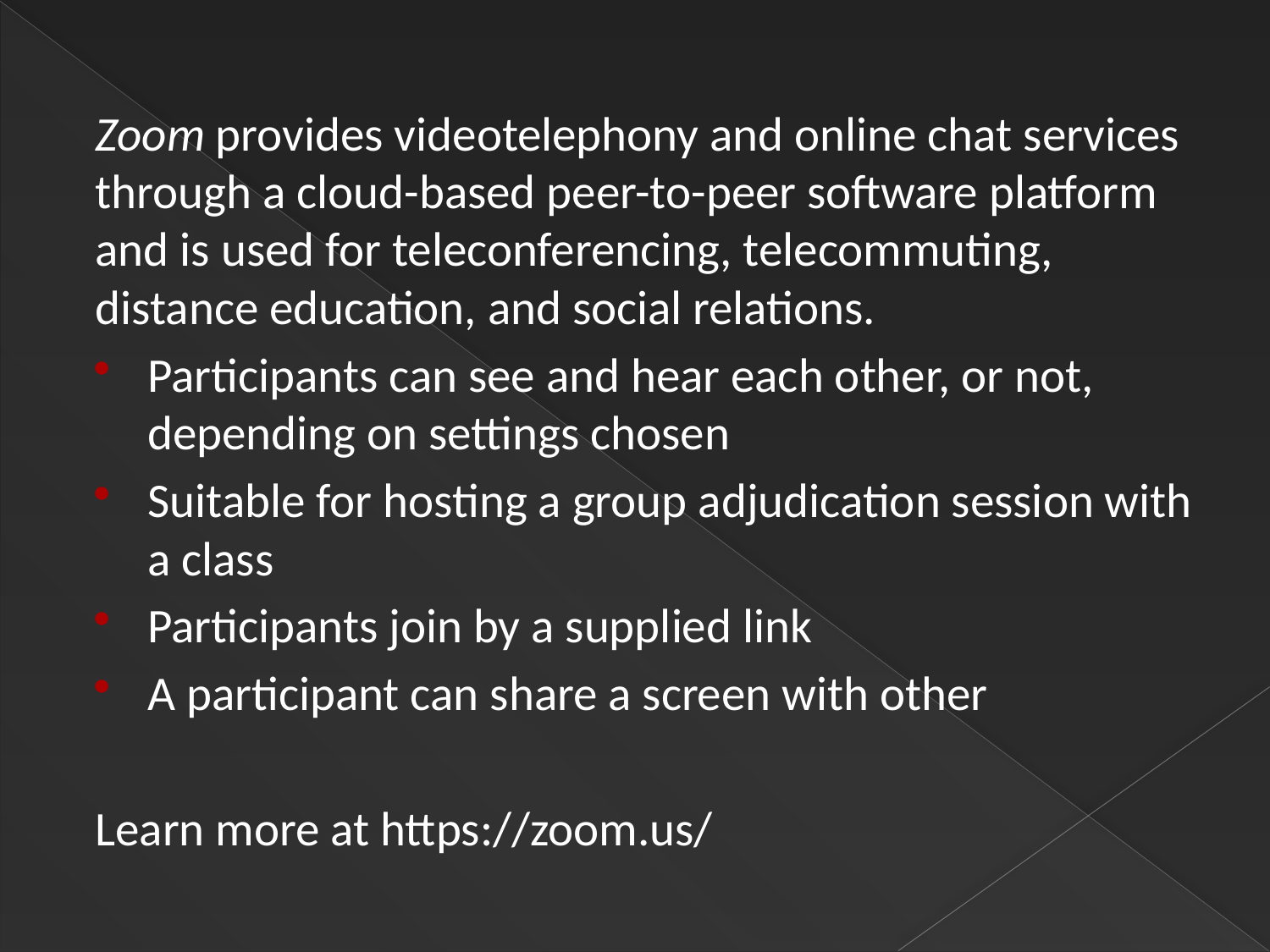

Zoom provides videotelephony and online chat services through a cloud-based peer-to-peer software platform and is used for teleconferencing, telecommuting, distance education, and social relations.
Participants can see and hear each other, or not, depending on settings chosen
Suitable for hosting a group adjudication session with a class
Participants join by a supplied link
A participant can share a screen with other

Learn more at https://zoom.us/